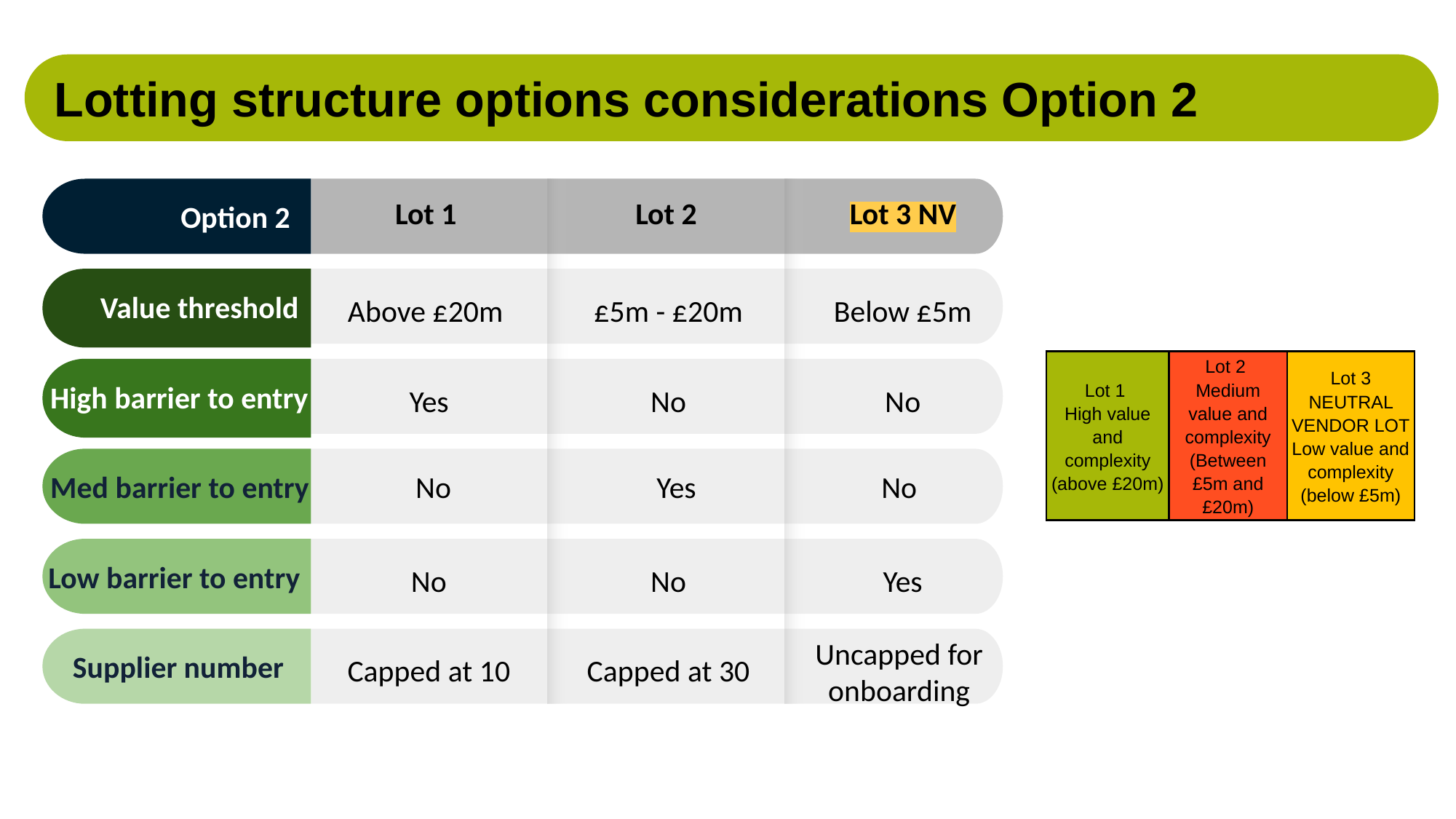

Lotting structure options considerations Option 2

Lot 1
Lot 2
Lot 3 NV
Option 2

Value threshold
Above £20m
£5m - £20m
Below £5m
| Lot 1 High value and complexity (above £20m) | Lot 2 Medium value and complexity (Between £5m and £20m) | Lot 3 NEUTRAL VENDOR LOT Low value and complexity (below £5m) |
| --- | --- | --- |
|  |  |  |
|  |  |  |
|  |  |  |

High barrier to entry
Yes
No
No

No
Yes
No
Med barrier to entry

 Low barrier to entry
No
No
Yes
Uncapped for onboarding

Supplier number
Capped at 10
Capped at 30